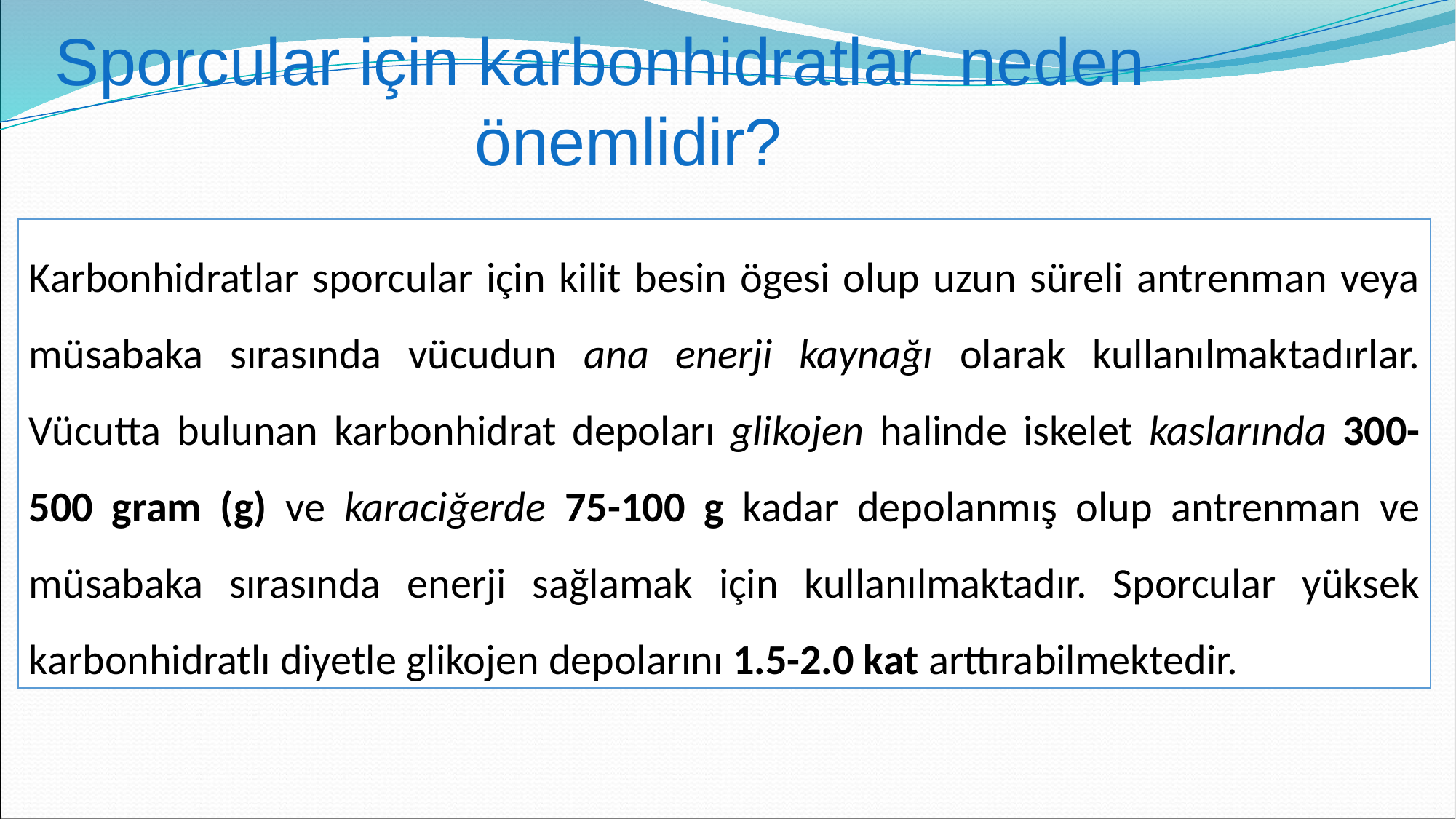

# Sporcular için karbonhidratlar  neden    önemlidir?
Karbonhidratlar sporcular için kilit besin ögesi olup uzun süreli antrenman veya müsabaka sırasında vücudun ana enerji kaynağı olarak kullanılmaktadırlar. Vücutta bulunan karbonhidrat depoları glikojen halinde iskelet kaslarında 300-500 gram (g) ve karaciğerde 75-100 g kadar depolanmış olup antrenman ve müsabaka sırasında enerji sağlamak için kullanılmaktadır. Sporcular yüksek karbonhidratlı diyetle glikojen depolarını 1.5-2.0 kat arttırabilmektedir.